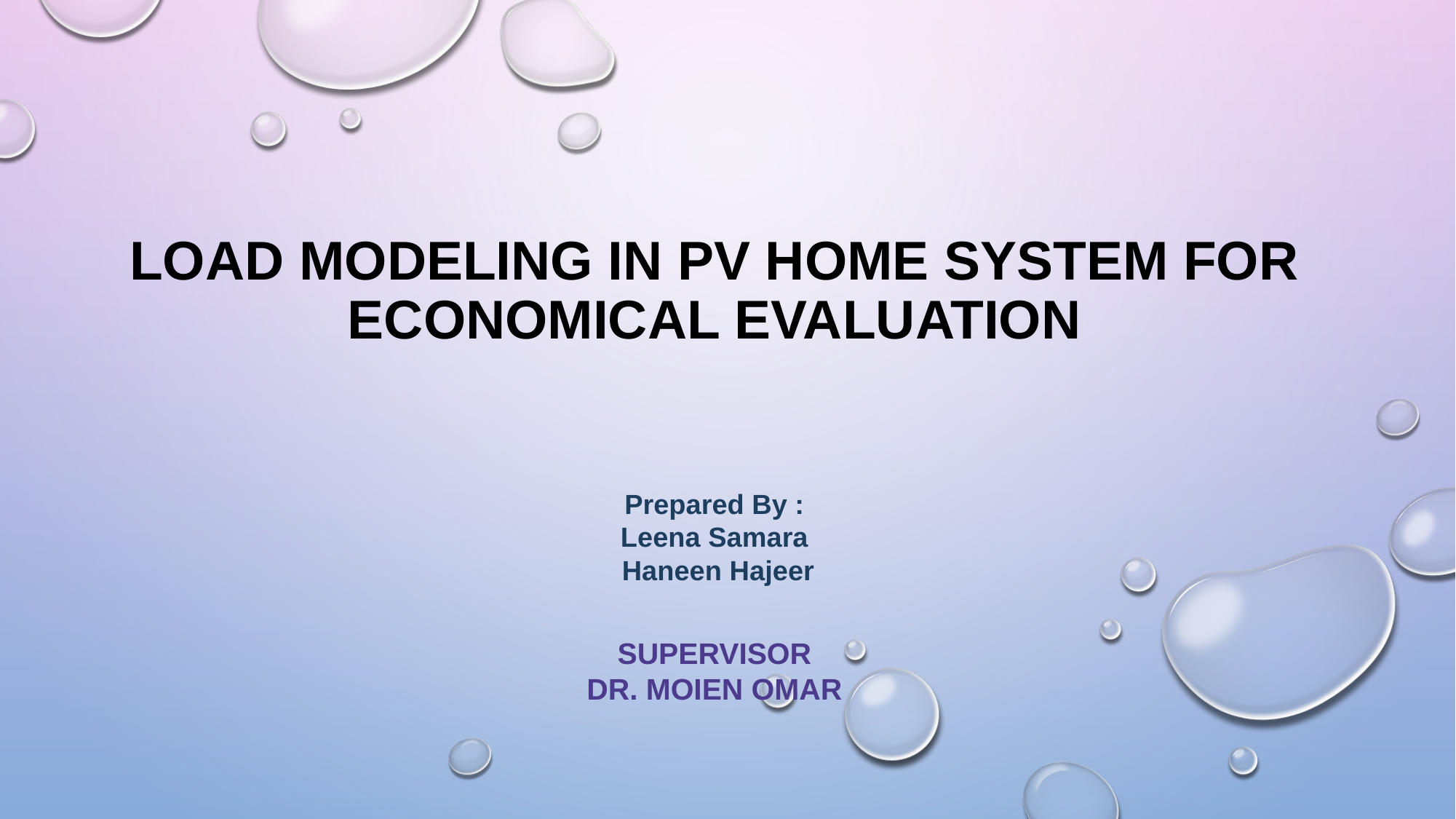

# LOAD MODELING IN PV HOME SYSTEM FOR ECONOMICAL EVALUATION
Prepared By :
Leena Samara
Haneen Hajeer
SUPERVISOR
DR. MOIEN OMAR